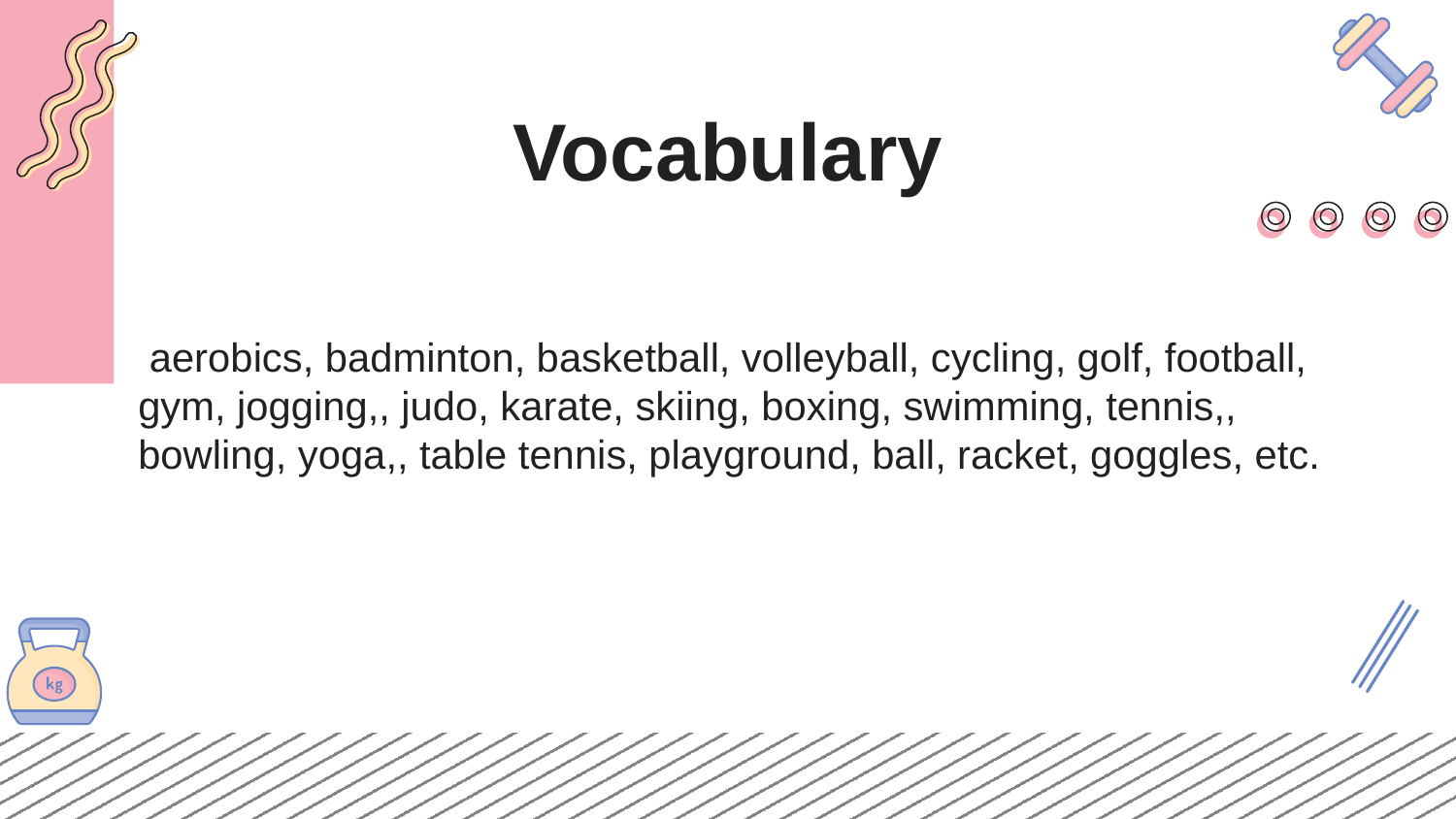

# Vocabulary

 aerobics, badminton, basketball, volleyball, cycling, golf, football, gym, jogging,, judo, karate, skiing, boxing, swimming, tennis,, bowling, yoga,, table tennis, playground, ball, racket, goggles, etc.